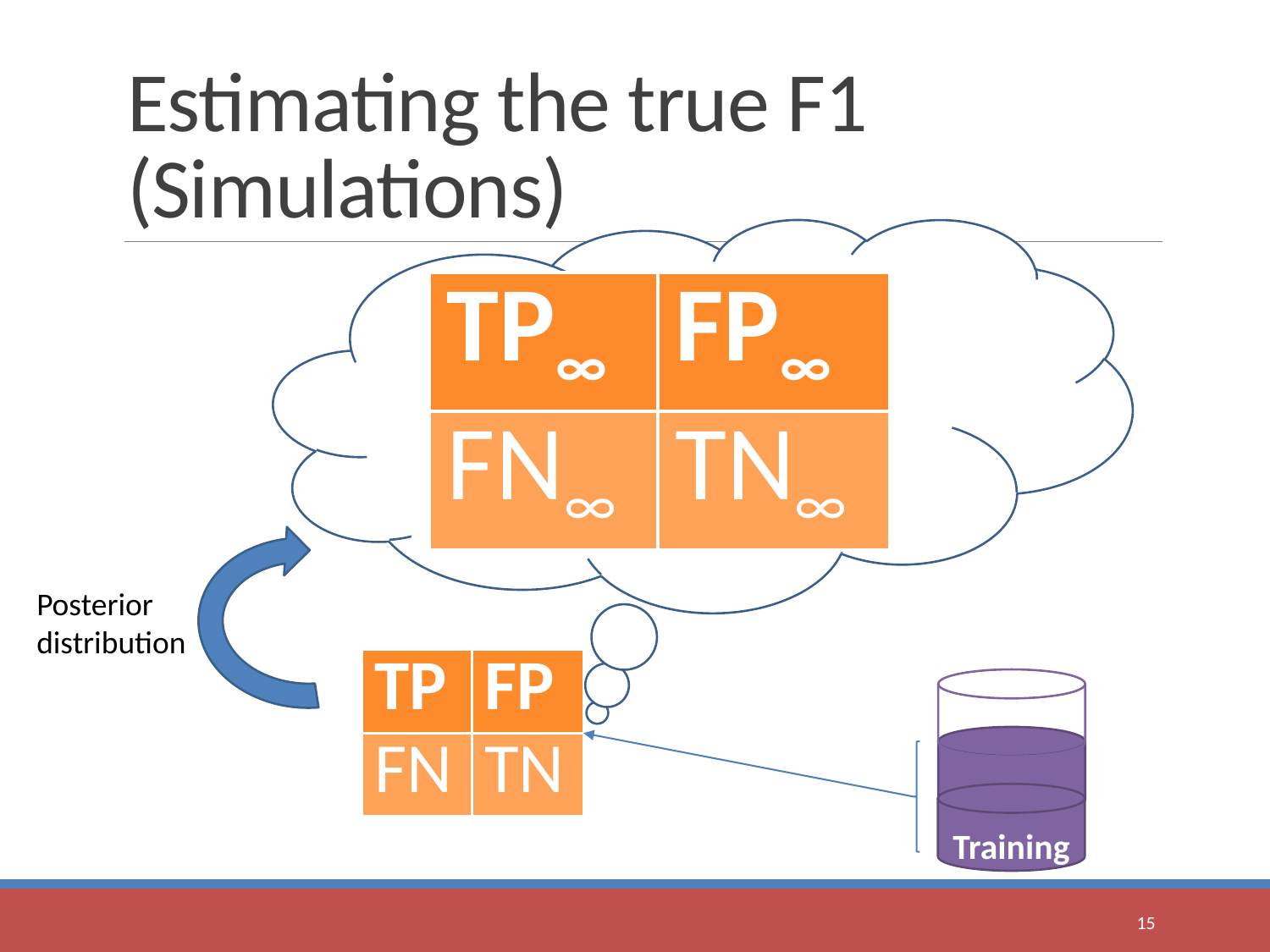

# Estimating the true F1 (Simulations)

| TP∞ | FP∞ |
| --- | --- |
| FN∞ | TN∞ |

Posterior distribution
| TP | FP |
| --- | --- |
| FN | TN |

Training
15